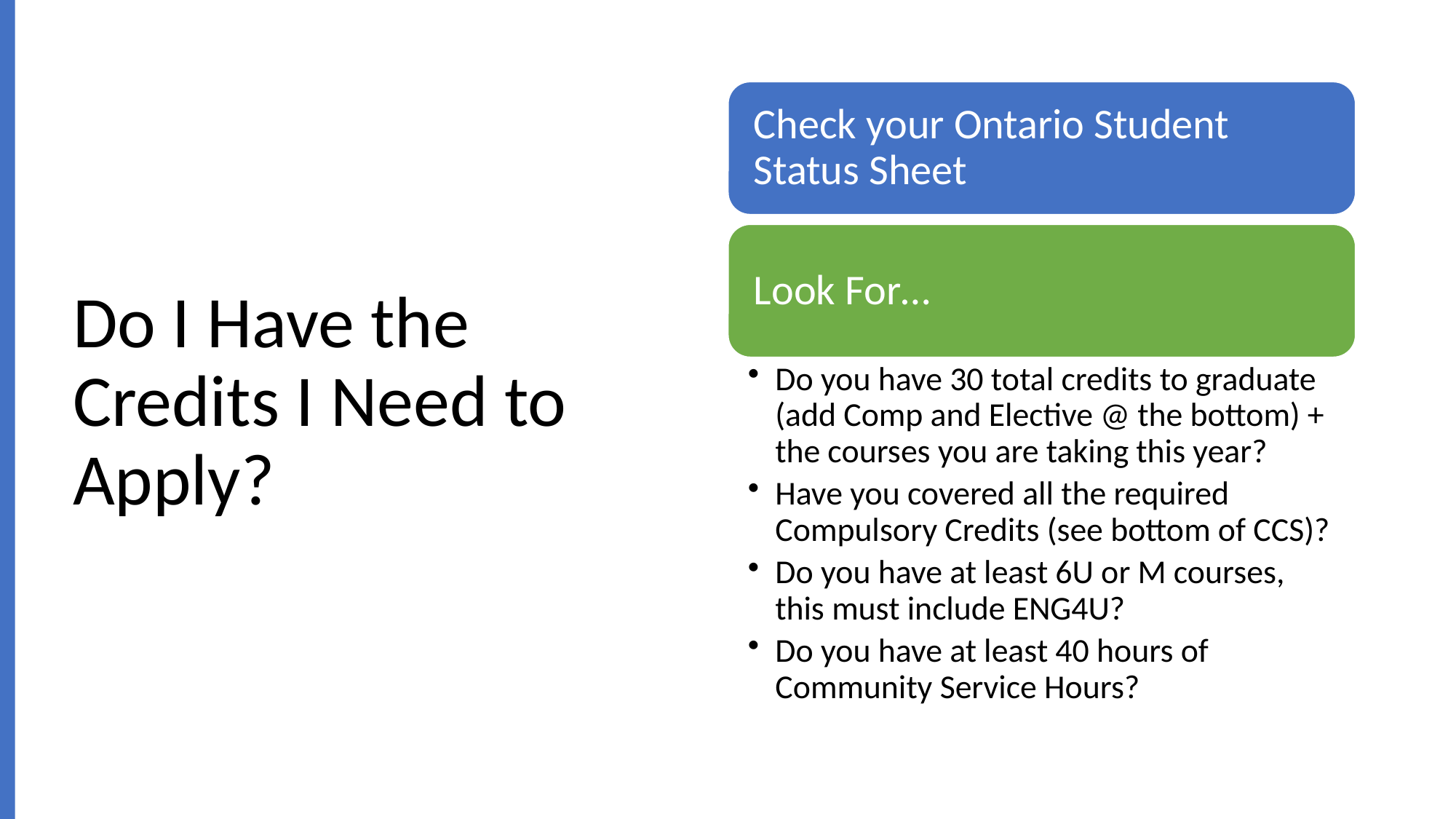

# Do I Have the Credits I Need to Apply?
Check your Ontario Student Status Sheet
Look For…
Do you have 30 total credits to graduate (add Comp and Elective @ the bottom) + the courses you are taking this year?
Have you covered all the required Compulsory Credits (see bottom of CCS)?
Do you have at least 6U or M courses, this must include ENG4U?
Do you have at least 40 hours of Community Service Hours?